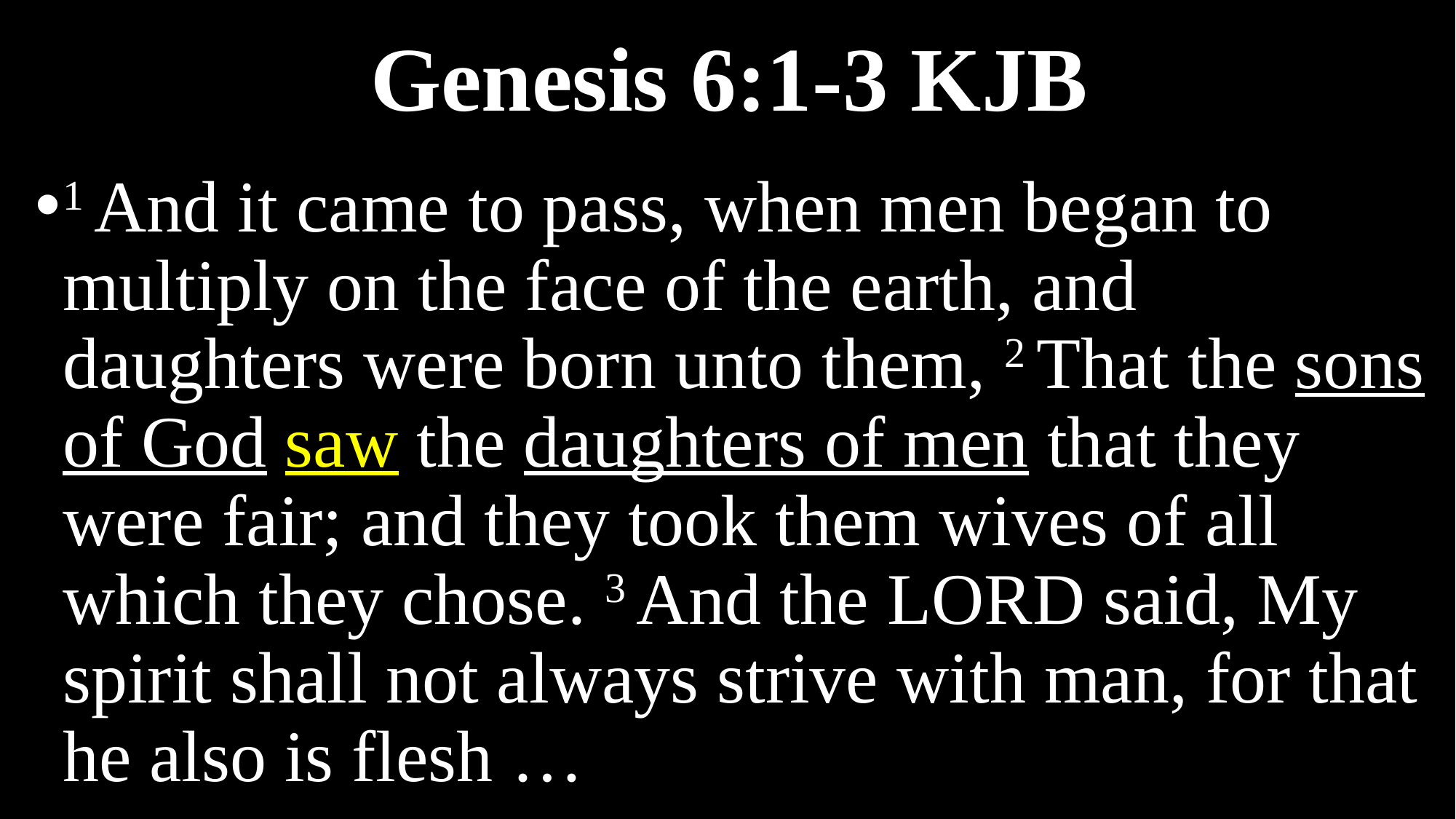

# Genesis 6:1-3 KJB
1 And it came to pass, when men began to multiply on the face of the earth, and daughters were born unto them, 2 That the sons of God saw the daughters of men that they were fair; and they took them wives of all which they chose. 3 And the Lord said, My spirit shall not always strive with man, for that he also is flesh …